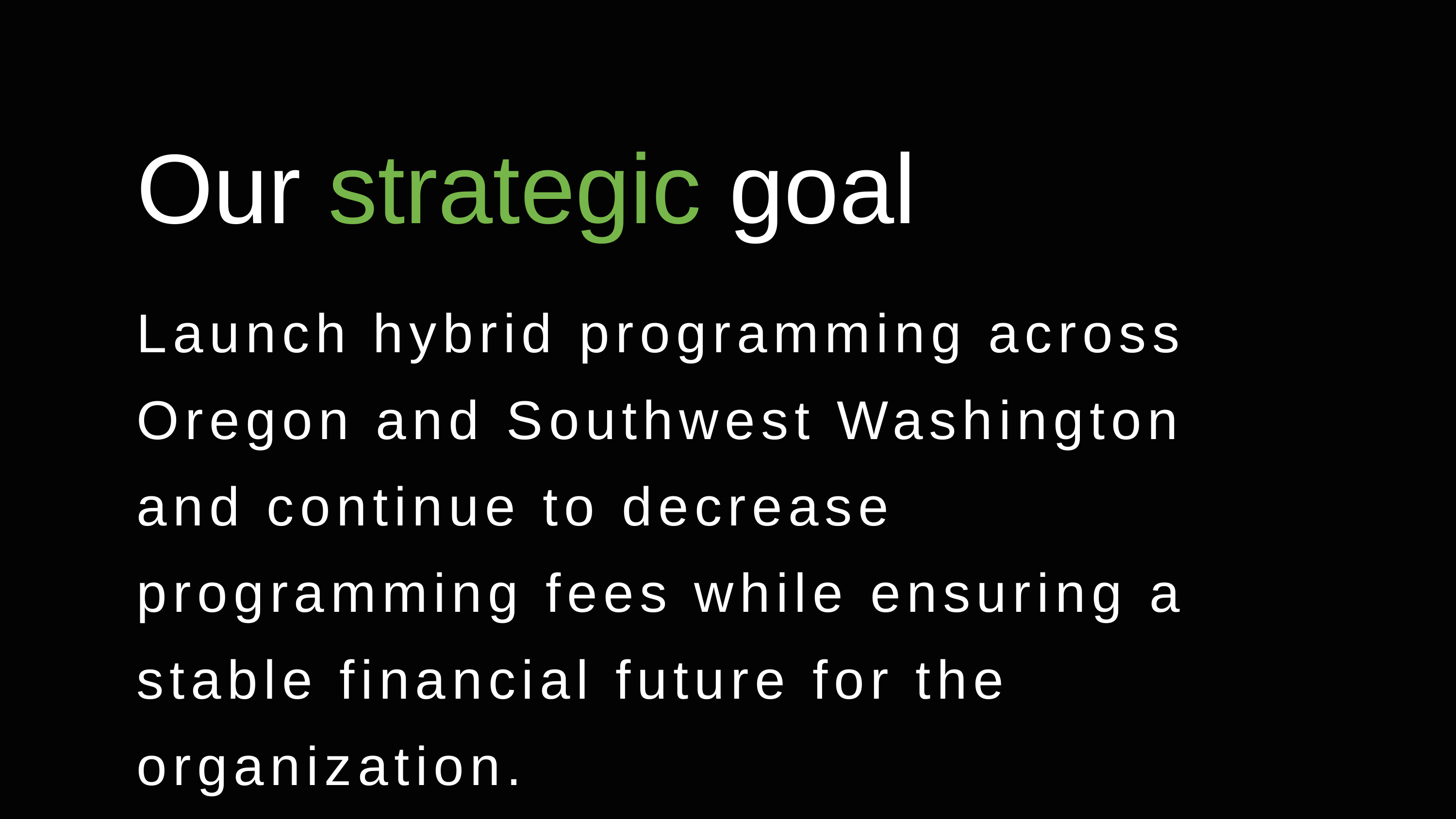

Our strategic goal
Launch hybrid programming across Oregon and Southwest Washington and continue to decrease programming fees while ensuring a stable financial future for the organization.